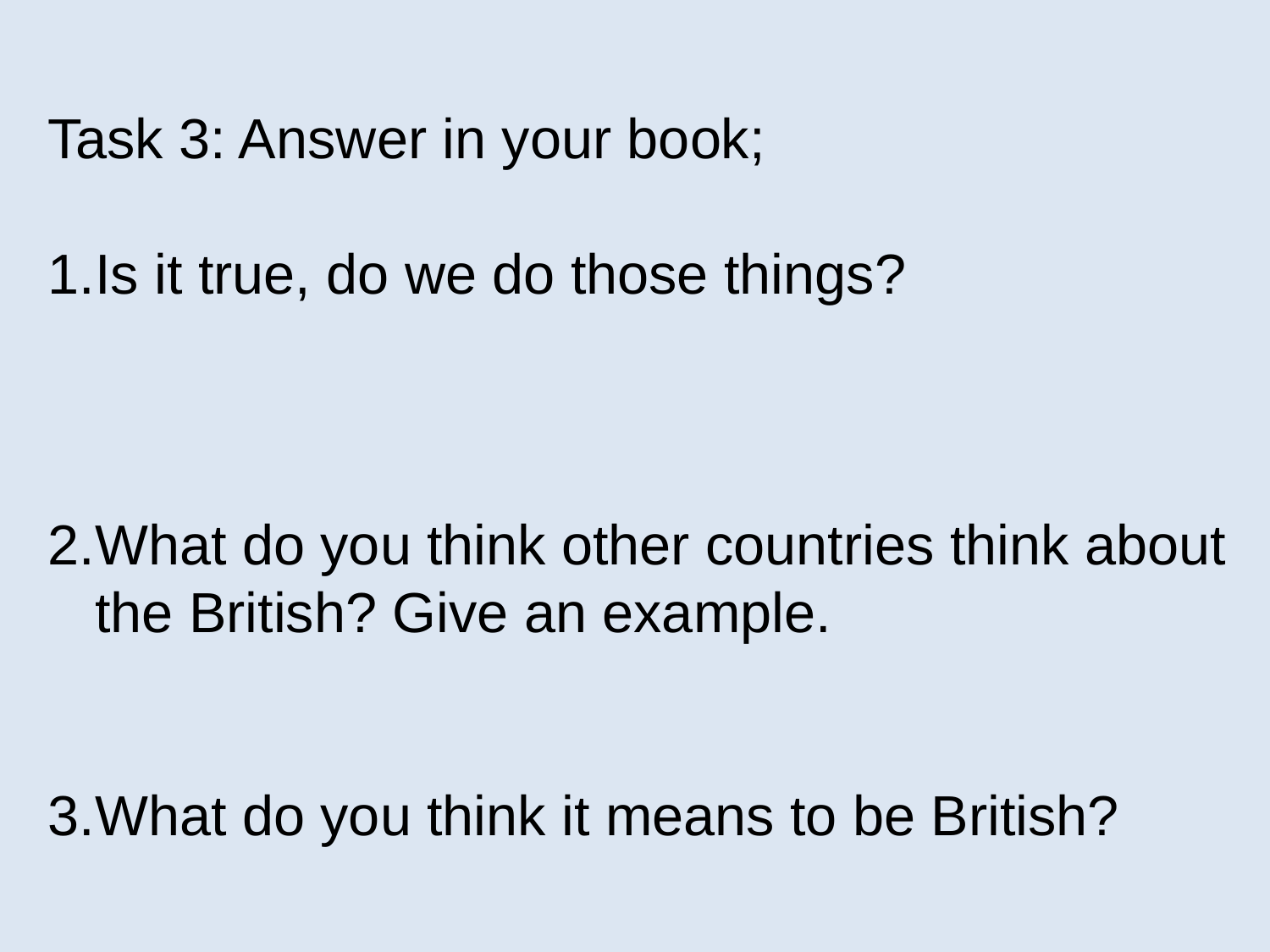

Task 3: Answer in your book;

Is it true, do we do those things?

What do you think other countries think about the British? Give an example.

What do you think it means to be British?